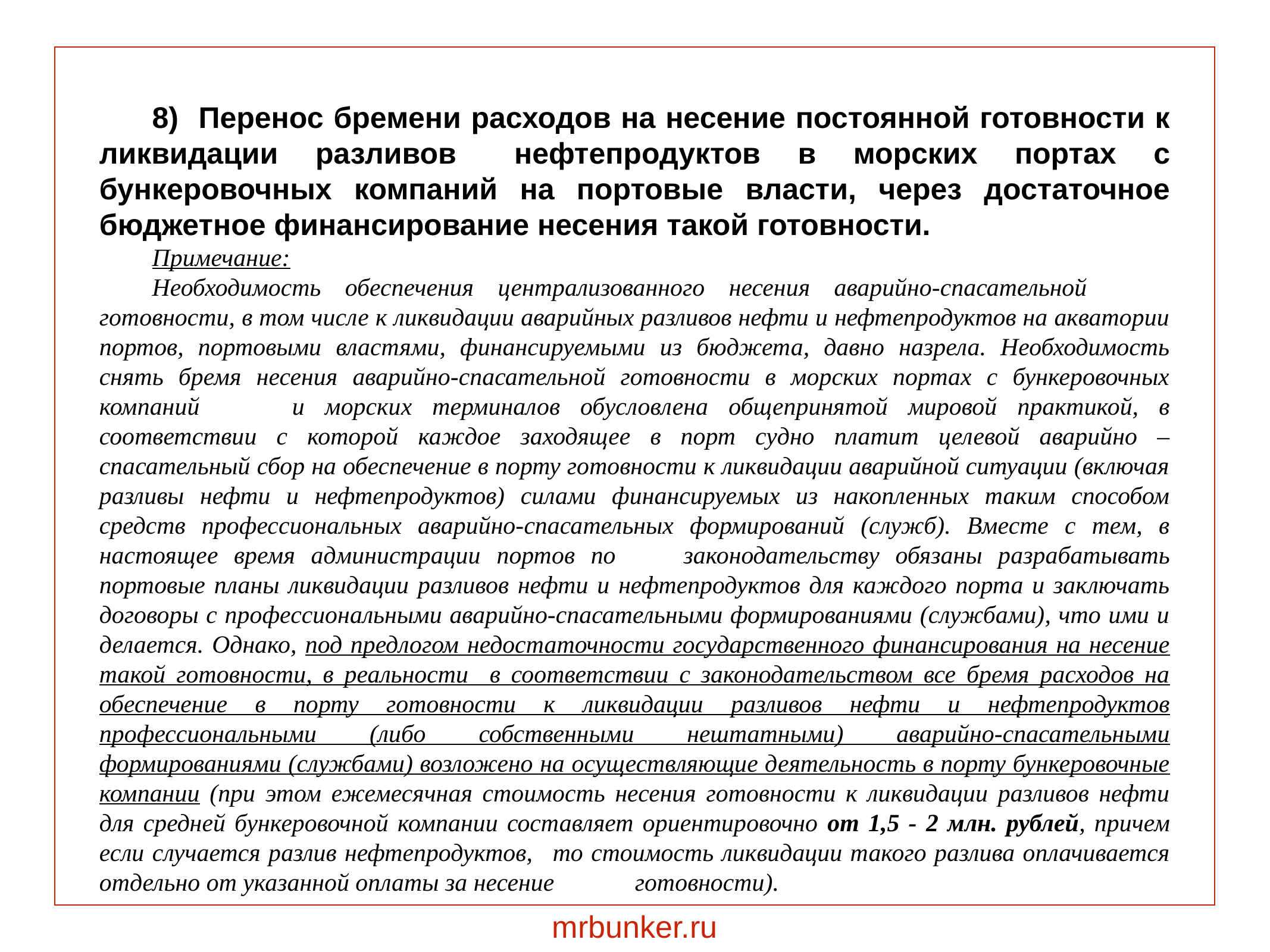

8)  Перенос бремени расходов на несение постоянной готовности к ликвидации разливов 	нефтепродуктов в морских портах с бункеровочных компаний на портовые власти, через достаточное бюджетное финансирование несения такой готовности.
Примечание:
Необходимость обеспечения централизованного несения аварийно-спасательной 	готовности, в том числе к ликвидации аварийных разливов нефти и нефтепродуктов на акватории портов, портовыми властями, финансируемыми из бюджета, давно назрела. Необходимость снять бремя несения аварийно-спасательной готовности в морских портах с бункеровочных компаний 	и морских терминалов обусловлена общепринятой мировой практикой, в соответствии с которой каждое заходящее в порт судно платит целевой аварийно – спасательный сбор на обеспечение в порту готовности к ликвидации аварийной ситуации (включая разливы нефти и нефтепродуктов) силами финансируемых из накопленных таким способом средств профессиональных аварийно-спасательных формирований (служб). Вместе с тем, в настоящее время администрации портов по 	законодательству обязаны разрабатывать портовые планы ликвидации разливов нефти и нефтепродуктов для каждого порта и заключать договоры с профессиональными аварийно-спасательными формированиями (службами), что ими и делается. Однако, под предлогом недостаточности государственного финансирования на несение такой готовности, в реальности  в соответствии с законодательством все бремя расходов на обеспечение в порту готовности к ликвидации разливов нефти и нефтепродуктов профессиональными (либо собственными нештатными) аварийно-спасательными формированиями (службами) возложено на осуществляющие деятельность в порту бункеровочные компании (при этом ежемесячная стоимость несения готовности к ликвидации разливов нефти для средней бункеровочной компании составляет ориентировочно от 1,5 - 2 млн. рублей, причем если случается разлив нефтепродуктов, 	то стоимость ликвидации такого разлива оплачивается отдельно от указанной оплаты за несение 	готовности).

mrbunker.ru